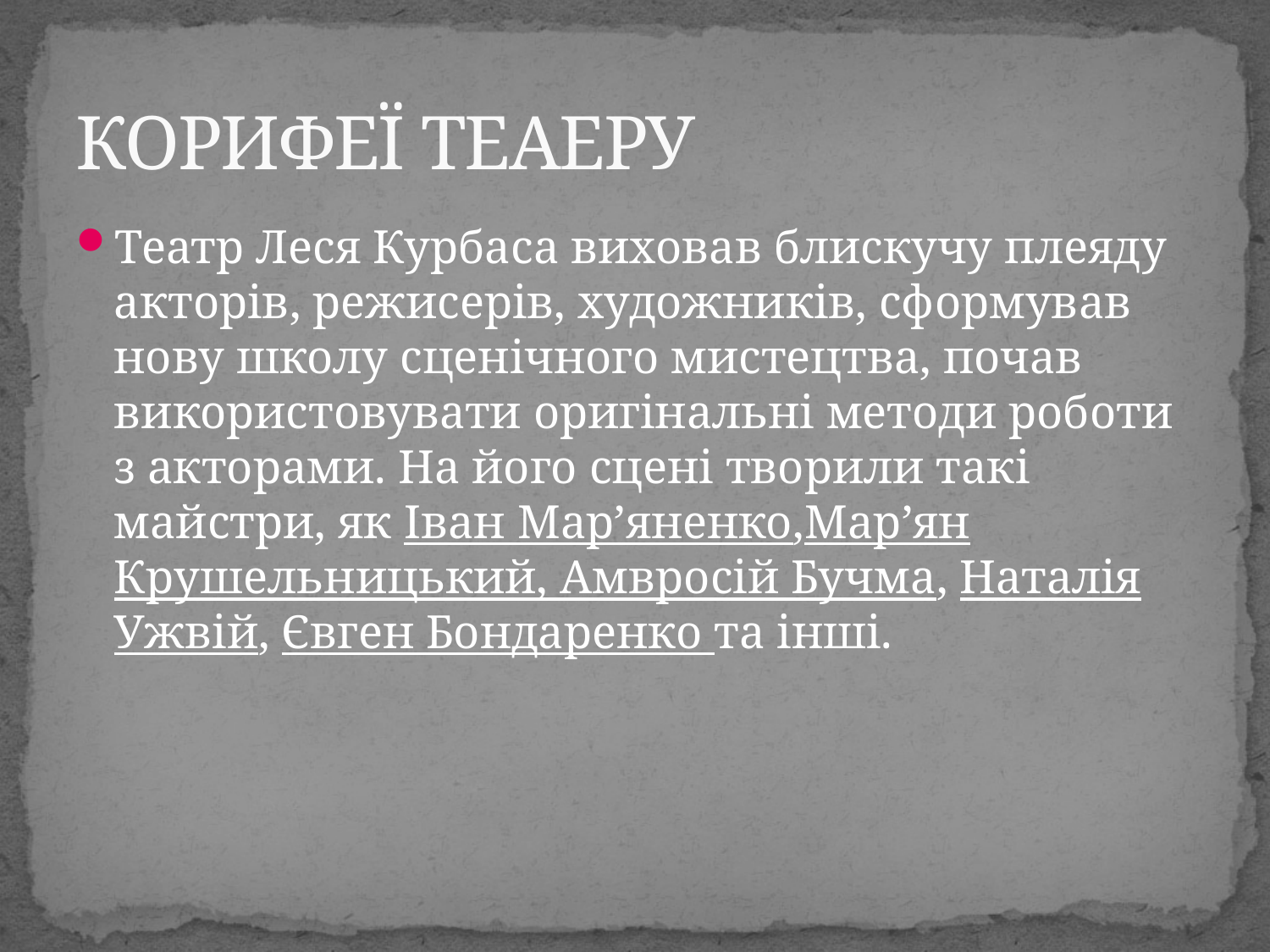

# КОРИФЕЇ ТЕАЕРУ
Театр Леся Курбаса виховав блискучу плеяду акторів, режисерів, художників, сформував нову школу сценічного мистецтва, почав використовувати оригінальні методи роботи з акторами. На його сцені творили такі майстри, як Іван Мар’яненко,Мар’ян Крушельницький, Амвросій Бучма, Наталія Ужвій, Євген Бондаренко та інші.